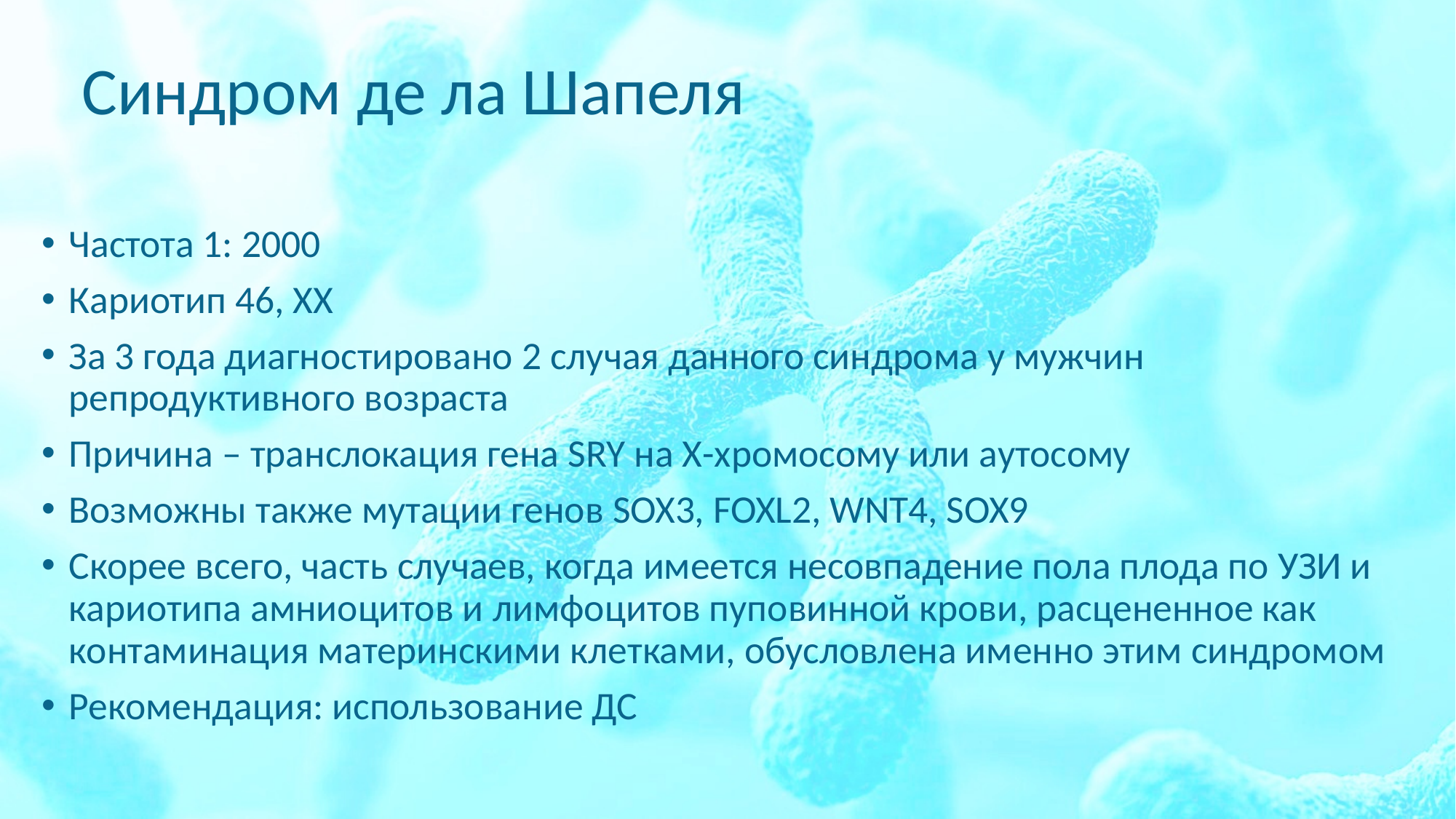

# Синдром де ла Шапеля
Частота 1: 2000
Кариотип 46, ХХ
За 3 года диагностировано 2 случая данного синдрома у мужчин репродуктивного возраста
Причина – транслокация гена SRY на Х-хромосому или аутосому
Возможны также мутации генов SOX3, FOXL2, WNT4, SOX9
Скорее всего, часть случаев, когда имеется несовпадение пола плода по УЗИ и кариотипа амниоцитов и лимфоцитов пуповинной крови, расцененное как контаминация материнскими клетками, обусловлена именно этим синдромом
Рекомендация: использование ДС